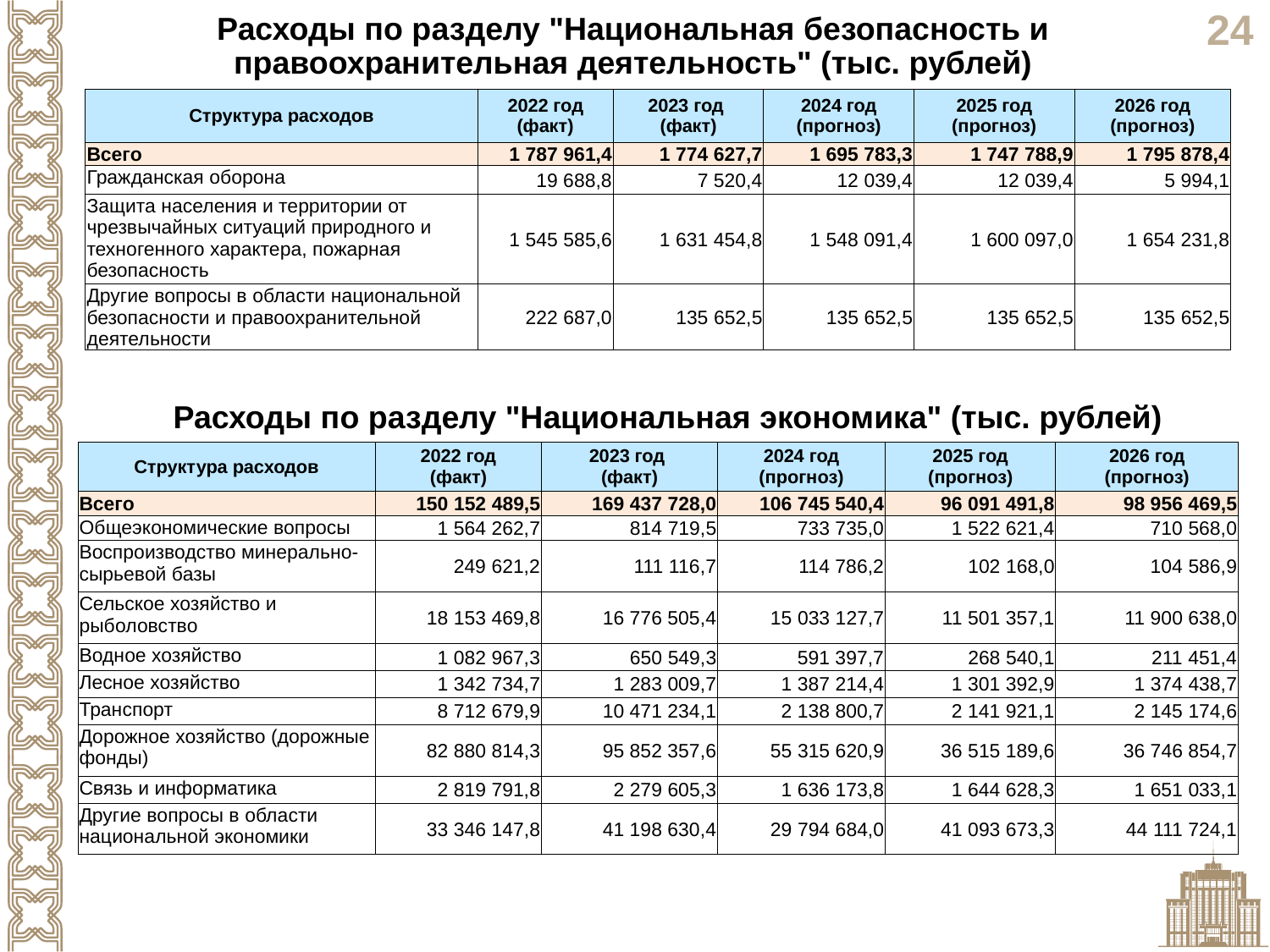

Расходы по разделу "Национальная безопасность и правоохранительная деятельность" (тыс. рублей)
| Структура расходов | 2022 год (факт) | 2023 год (факт) | 2024 год (прогноз) | 2025 год (прогноз) | 2026 год (прогноз) |
| --- | --- | --- | --- | --- | --- |
| Всего | 1 787 961,4 | 1 774 627,7 | 1 695 783,3 | 1 747 788,9 | 1 795 878,4 |
| Гражданская оборона | 19 688,8 | 7 520,4 | 12 039,4 | 12 039,4 | 5 994,1 |
| Защита населения и территории от чрезвычайных ситуаций природного и техногенного характера, пожарная безопасность | 1 545 585,6 | 1 631 454,8 | 1 548 091,4 | 1 600 097,0 | 1 654 231,8 |
| Другие вопросы в области национальной безопасности и правоохранительной деятельности | 222 687,0 | 135 652,5 | 135 652,5 | 135 652,5 | 135 652,5 |
Расходы по разделу "Национальная экономика" (тыс. рублей)
| Структура расходов | 2022 год (факт) | 2023 год (факт) | 2024 год (прогноз) | 2025 год (прогноз) | 2026 год (прогноз) |
| --- | --- | --- | --- | --- | --- |
| Всего | 150 152 489,5 | 169 437 728,0 | 106 745 540,4 | 96 091 491,8 | 98 956 469,5 |
| Общеэкономические вопросы | 1 564 262,7 | 814 719,5 | 733 735,0 | 1 522 621,4 | 710 568,0 |
| Воспроизводство минерально-сырьевой базы | 249 621,2 | 111 116,7 | 114 786,2 | 102 168,0 | 104 586,9 |
| Сельское хозяйство и рыболовство | 18 153 469,8 | 16 776 505,4 | 15 033 127,7 | 11 501 357,1 | 11 900 638,0 |
| Водное хозяйство | 1 082 967,3 | 650 549,3 | 591 397,7 | 268 540,1 | 211 451,4 |
| Лесное хозяйство | 1 342 734,7 | 1 283 009,7 | 1 387 214,4 | 1 301 392,9 | 1 374 438,7 |
| Транспорт | 8 712 679,9 | 10 471 234,1 | 2 138 800,7 | 2 141 921,1 | 2 145 174,6 |
| Дорожное хозяйство (дорожные фонды) | 82 880 814,3 | 95 852 357,6 | 55 315 620,9 | 36 515 189,6 | 36 746 854,7 |
| Связь и информатика | 2 819 791,8 | 2 279 605,3 | 1 636 173,8 | 1 644 628,3 | 1 651 033,1 |
| Другие вопросы в области национальной экономики | 33 346 147,8 | 41 198 630,4 | 29 794 684,0 | 41 093 673,3 | 44 111 724,1 |